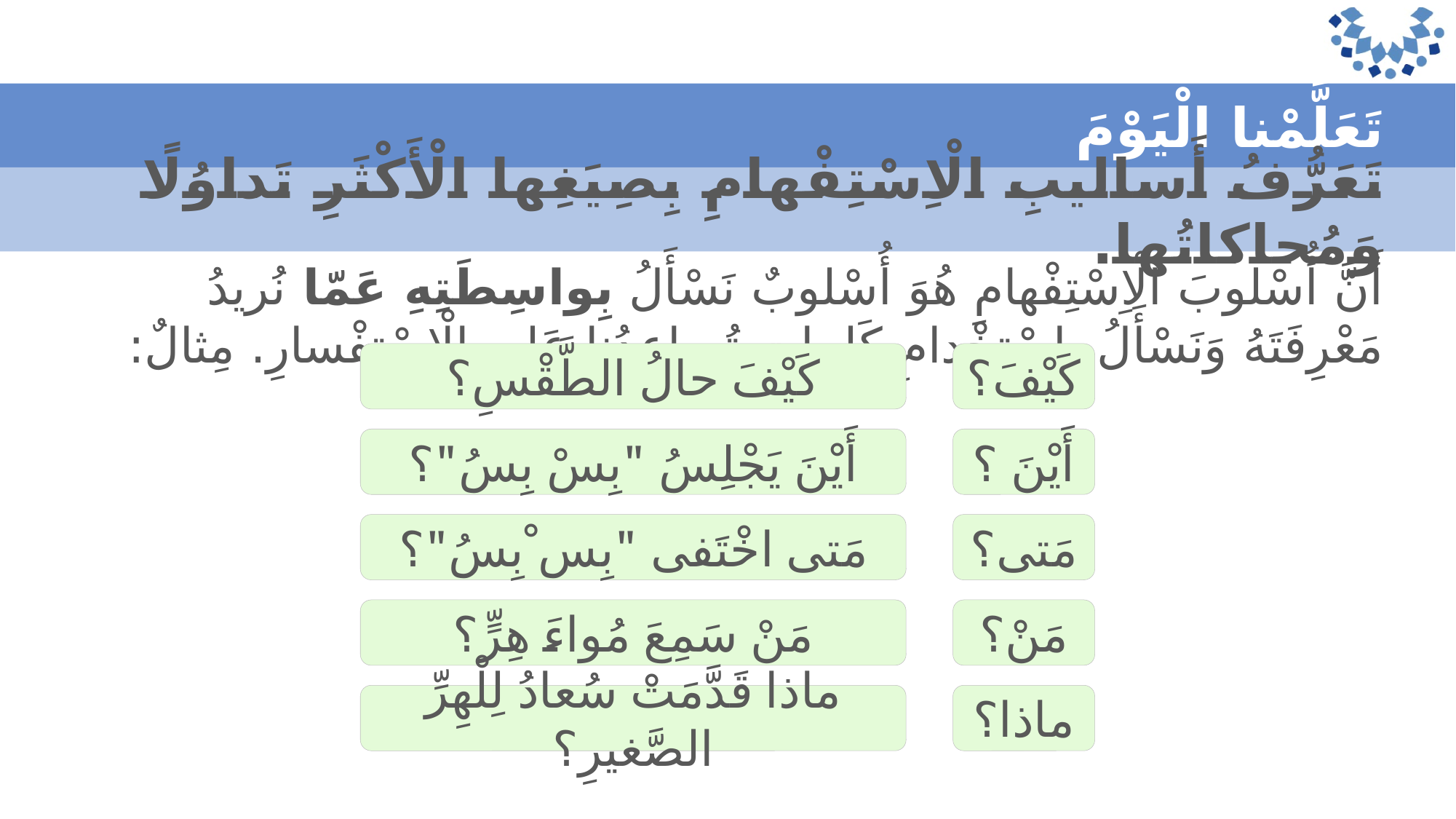

تَعَلَّمْنا الْيَوْمَ
تَعَرُّفُ أَساليبِ الْاِسْتِفْهامِ بِصِيَغِها الْأَكْثَرِ تَداوُلًا وَمُحاكاتُها.
أَنَّ أُسْلوبَ الْاِسْتِفْهامِ هُوَ أُسْلوبٌ نَسْأَلُ بِواسِطَتِهِ عَمّا نُريدُ مَعْرِفَتَهُ وَنَسْأَلُ بِاسْتِخْدامِ كَلِماتٍ تُساعِدُنا عَلى الْاِسْتِفْسارِ. مِثالٌ:
كَيْفَ حالُ الطَّقْسِ؟
كَيْفَ؟
أَيْنَ يَجْلِسُ "بِسْ بِسُ"؟
أَيْنَ ؟
مَتى اخْتَفى "بِس ْبِسُ"؟
مَتى؟
مَنْ سَمِعَ مُواءَ هِرٍّ؟
مَنْ؟
ماذا قَدَّمَتْ سُعادُ لِلْهِرِّ الصَّغيرِ؟
ماذا؟